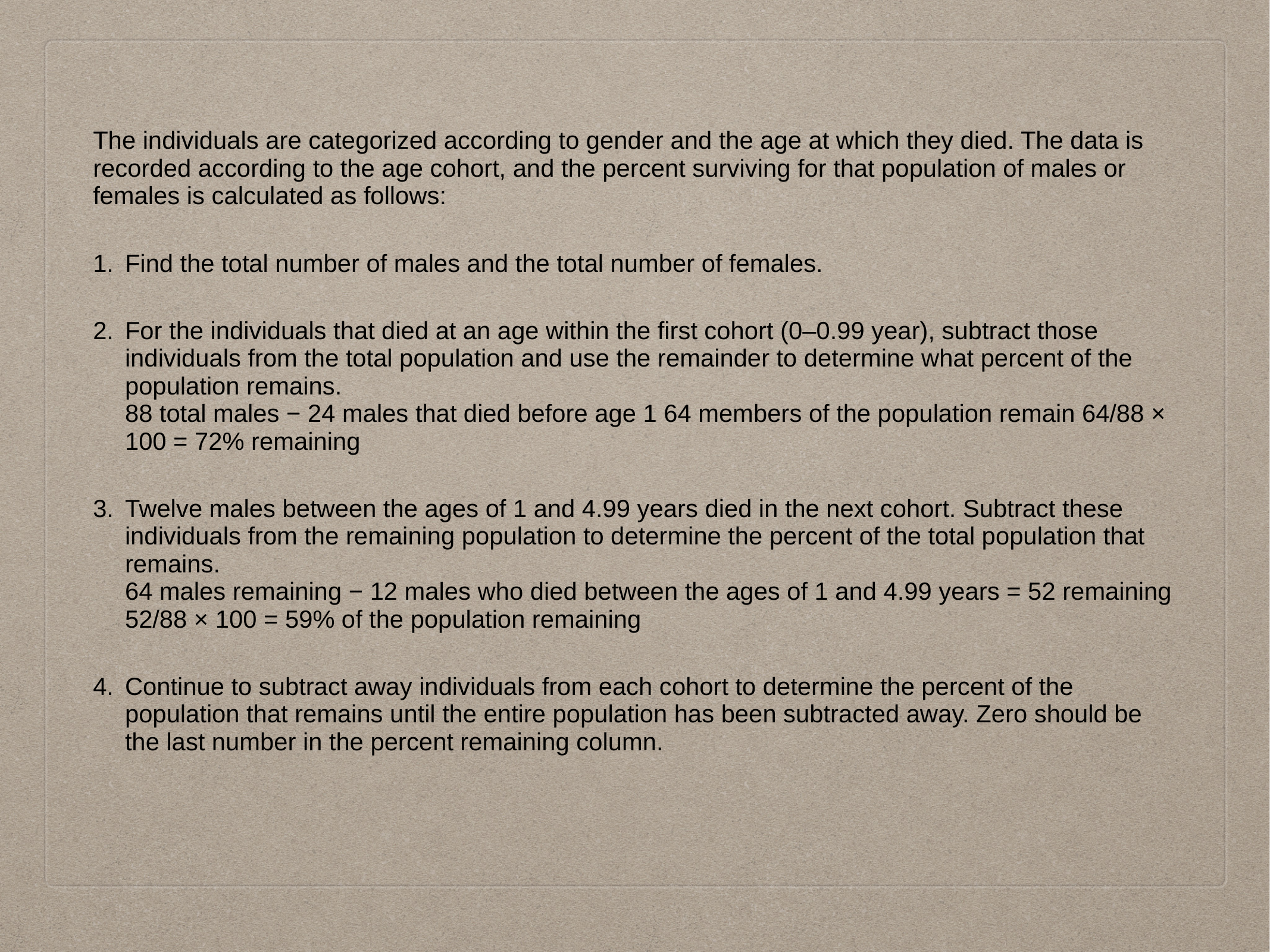

The individuals are categorized according to gender and the age at which they died. The data is recorded according to the age cohort, and the percent surviving for that population of males or females is calculated as follows:
Find the total number of males and the total number of females.
For the individuals that died at an age within the first cohort (0–0.99 year), subtract those
individuals from the total population and use the remainder to determine what percent of the population remains.
88 total males − 24 males that died before age 1 64 members of the population remain 64/88 × 100 = 72% remaining
Twelve males between the ages of 1 and 4.99 years died in the next cohort. Subtract these individuals from the remaining population to determine the percent of the total population that remains.
64 males remaining − 12 males who died between the ages of 1 and 4.99 years = 52 remaining 52/88 × 100 = 59% of the population remaining
Continue to subtract away individuals from each cohort to determine the percent of the population that remains until the entire population has been subtracted away. Zero should be the last number in the percent remaining column.